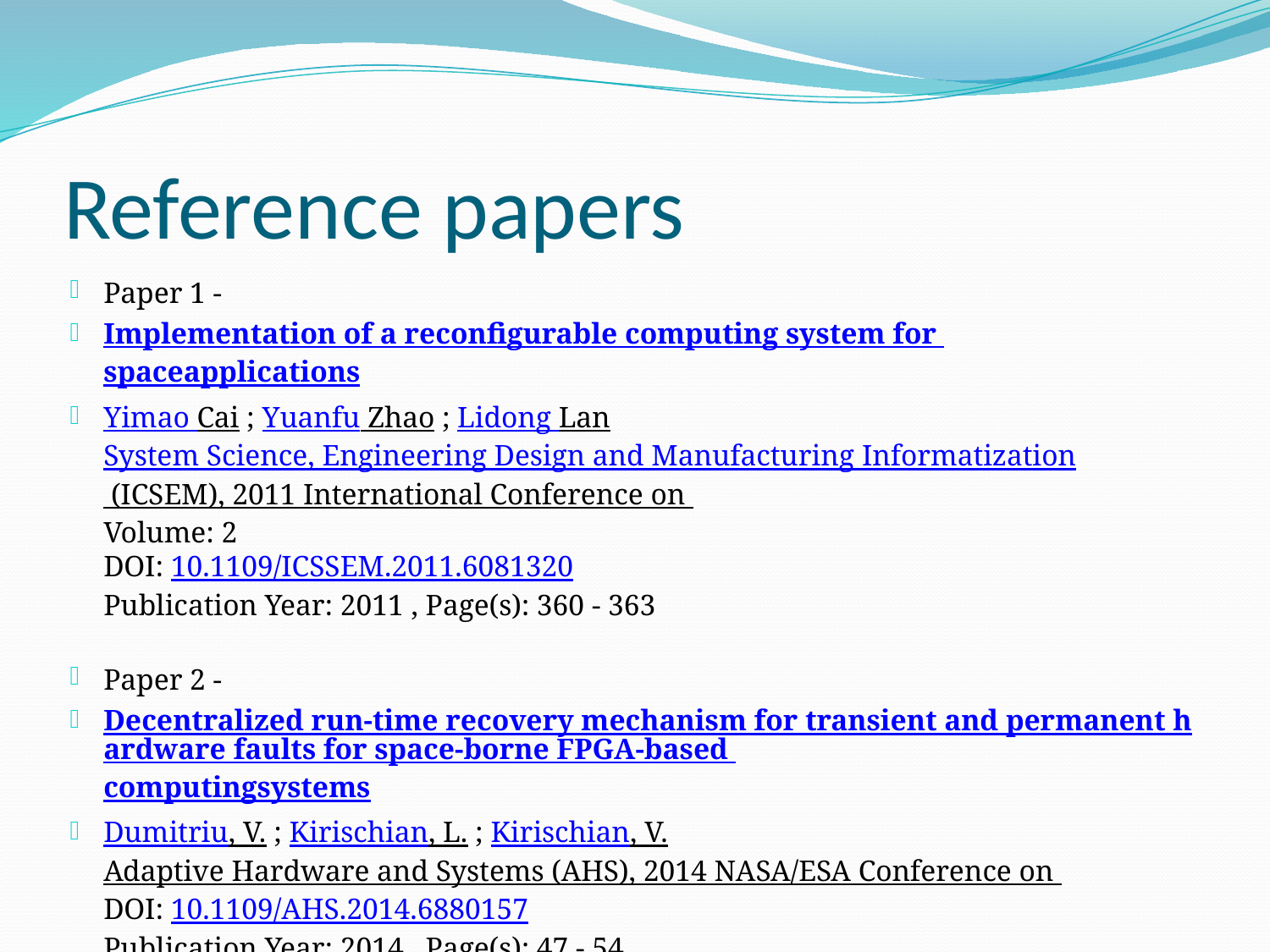

# Reference papers
Paper 1 -
Implementation of a reconfigurable computing system for spaceapplications
Yimao Cai ; Yuanfu Zhao ; Lidong Lan 
System Science, Engineering Design and Manufacturing Informatization (ICSEM), 2011 International Conference on 
Volume: 2 
DOI: 10.1109/ICSSEM.2011.6081320 
Publication Year: 2011 , Page(s): 360 - 363
Paper 2 -
Decentralized run-time recovery mechanism for transient and permanent hardware faults for space-borne FPGA-based computingsystems
Dumitriu, V. ; Kirischian, L. ; Kirischian, V. 
Adaptive Hardware and Systems (AHS), 2014 NASA/ESA Conference on 
DOI: 10.1109/AHS.2014.6880157 
Publication Year: 2014 , Page(s): 47 - 54